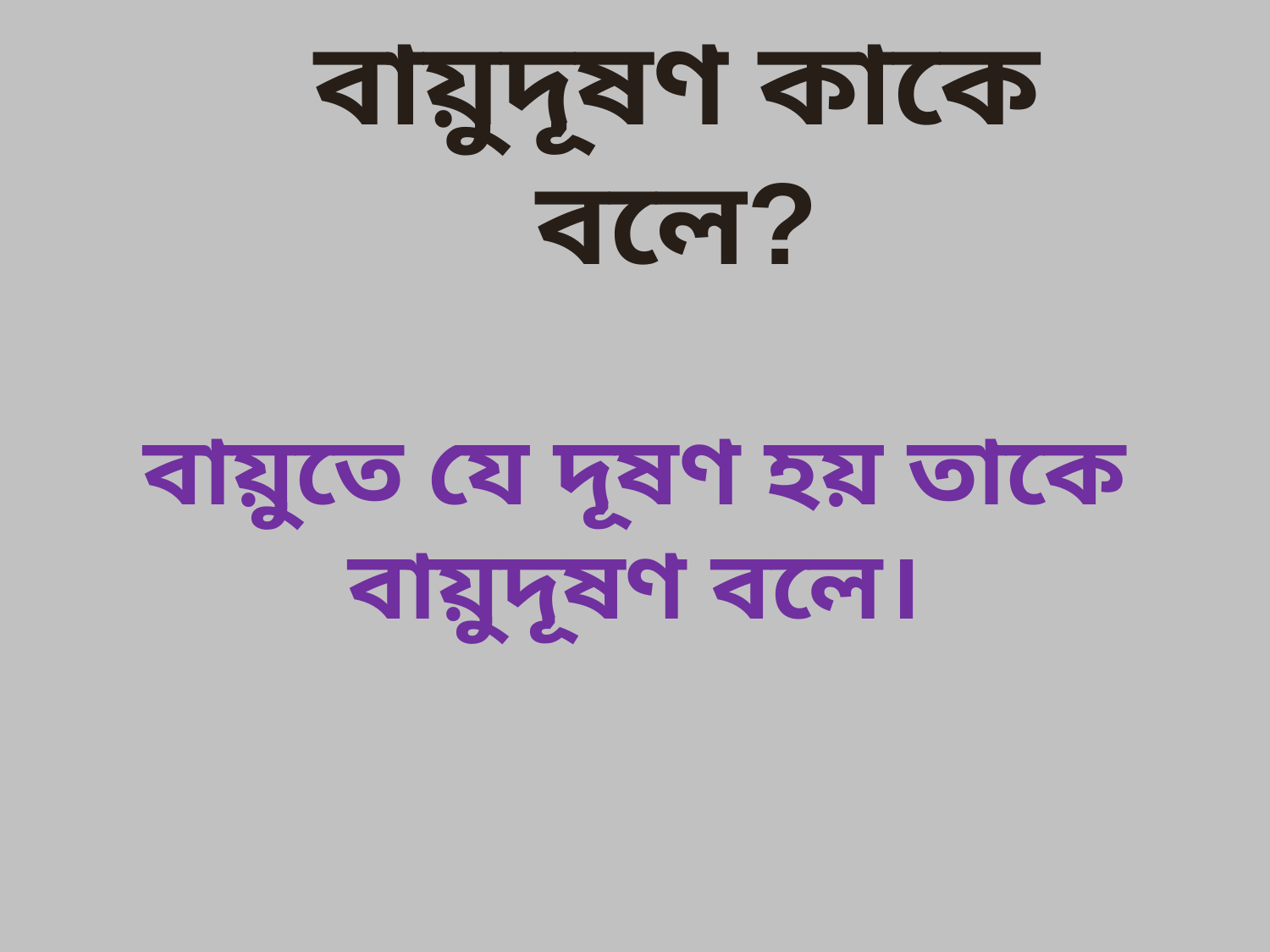

বায়ুদূষণ কাকে বলে?
বায়ুতে যে দূষণ হয় তাকে বায়ুদূষণ বলে।